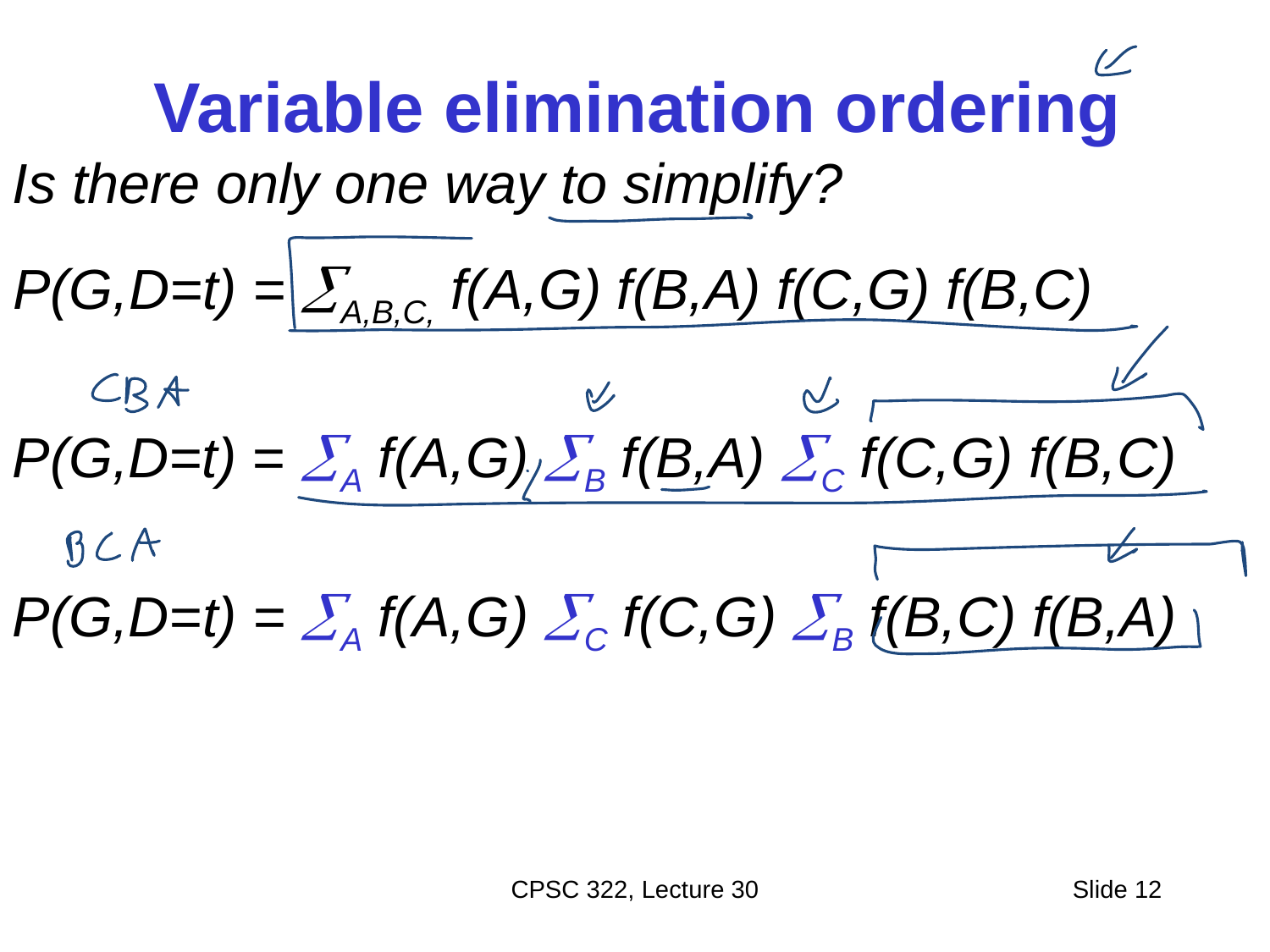

# Variable elimination ordering
Is there only one way to simplify?

P(G,D=t) = ∑A,B,C, f(A,G) f(B,A) f(C,G) f(B,C)

P(G,D=t) = ∑A f(A,G) ∑B f(B,A) ∑C f(C,G) f(B,C)

P(G,D=t) = ∑A f(A,G) ∑C f(C,G) ∑B f(B,C) f(B,A)

CPSC 322, Lecture 30
Slide 12